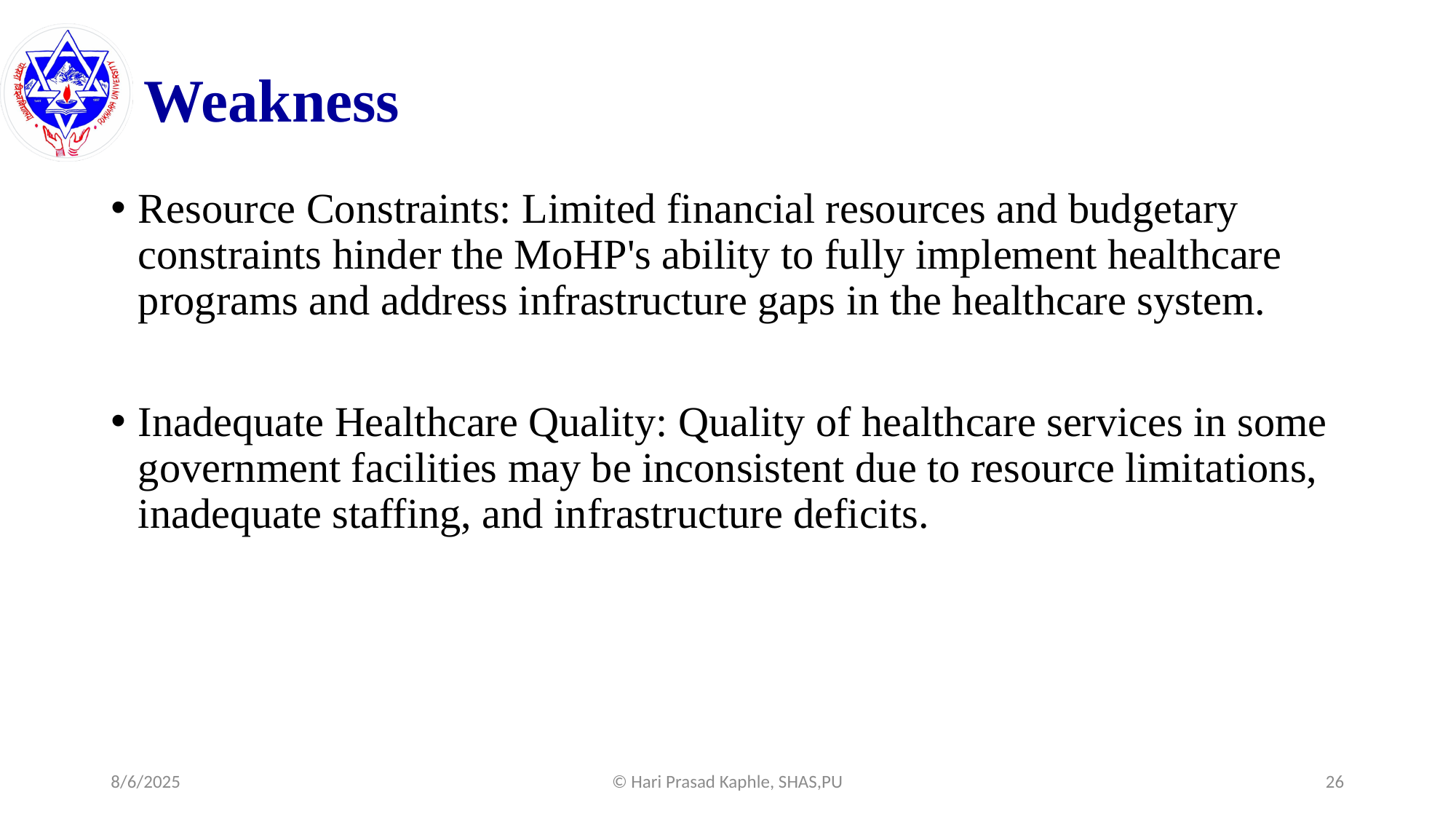

# Weakness
Resource Constraints: Limited financial resources and budgetary constraints hinder the MoHP's ability to fully implement healthcare programs and address infrastructure gaps in the healthcare system.

Inadequate Healthcare Quality: Quality of healthcare services in some government facilities may be inconsistent due to resource limitations, inadequate staffing, and infrastructure deficits.
8/6/2025
© Hari Prasad Kaphle, SHAS,PU
26